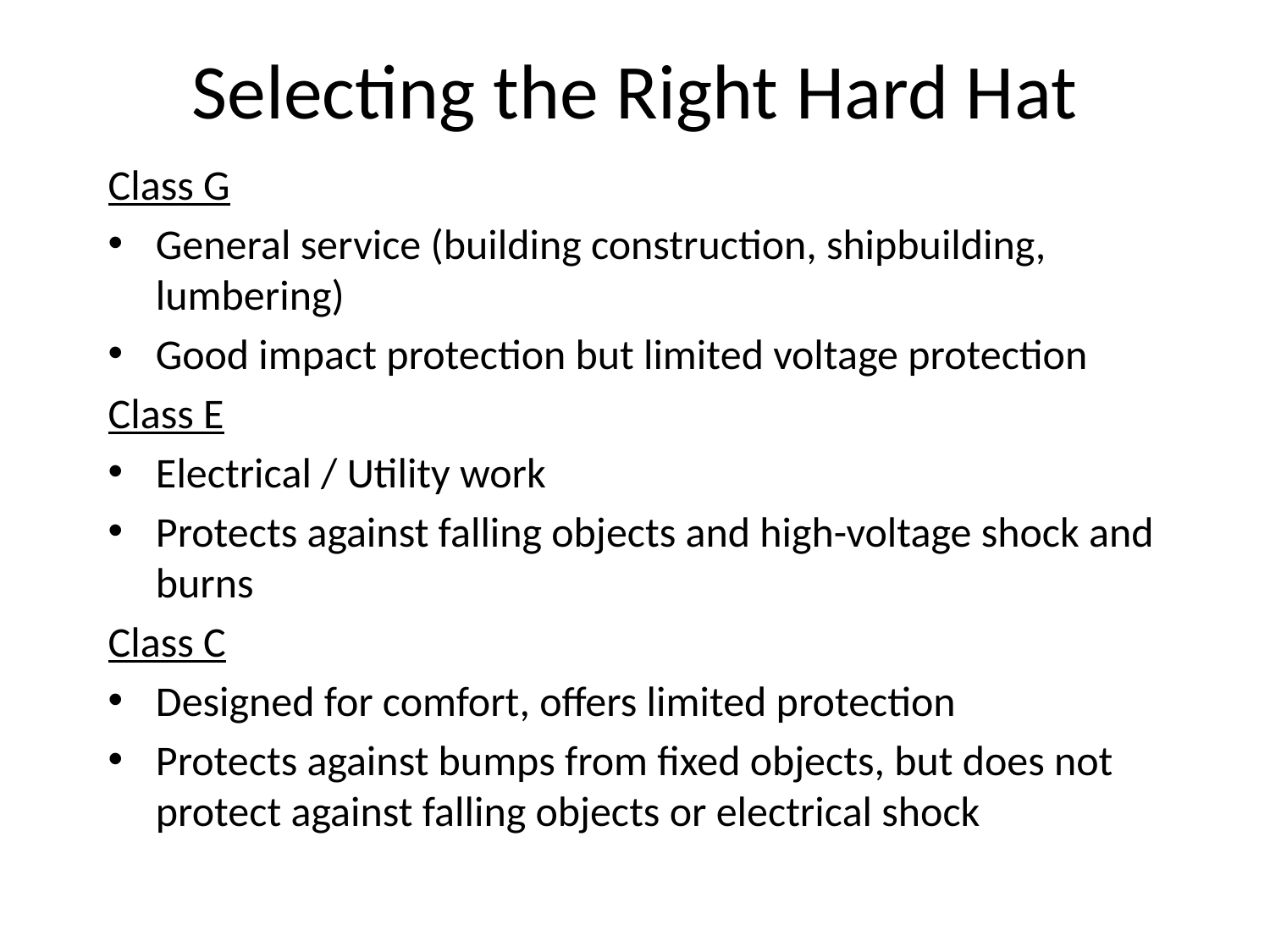

# Selecting the Right Hard Hat
Class G
General service (building construction, shipbuilding, lumbering)
Good impact protection but limited voltage protection
Class E
Electrical / Utility work
Protects against falling objects and high-voltage shock and burns
Class C
Designed for comfort, offers limited protection
Protects against bumps from fixed objects, but does not protect against falling objects or electrical shock